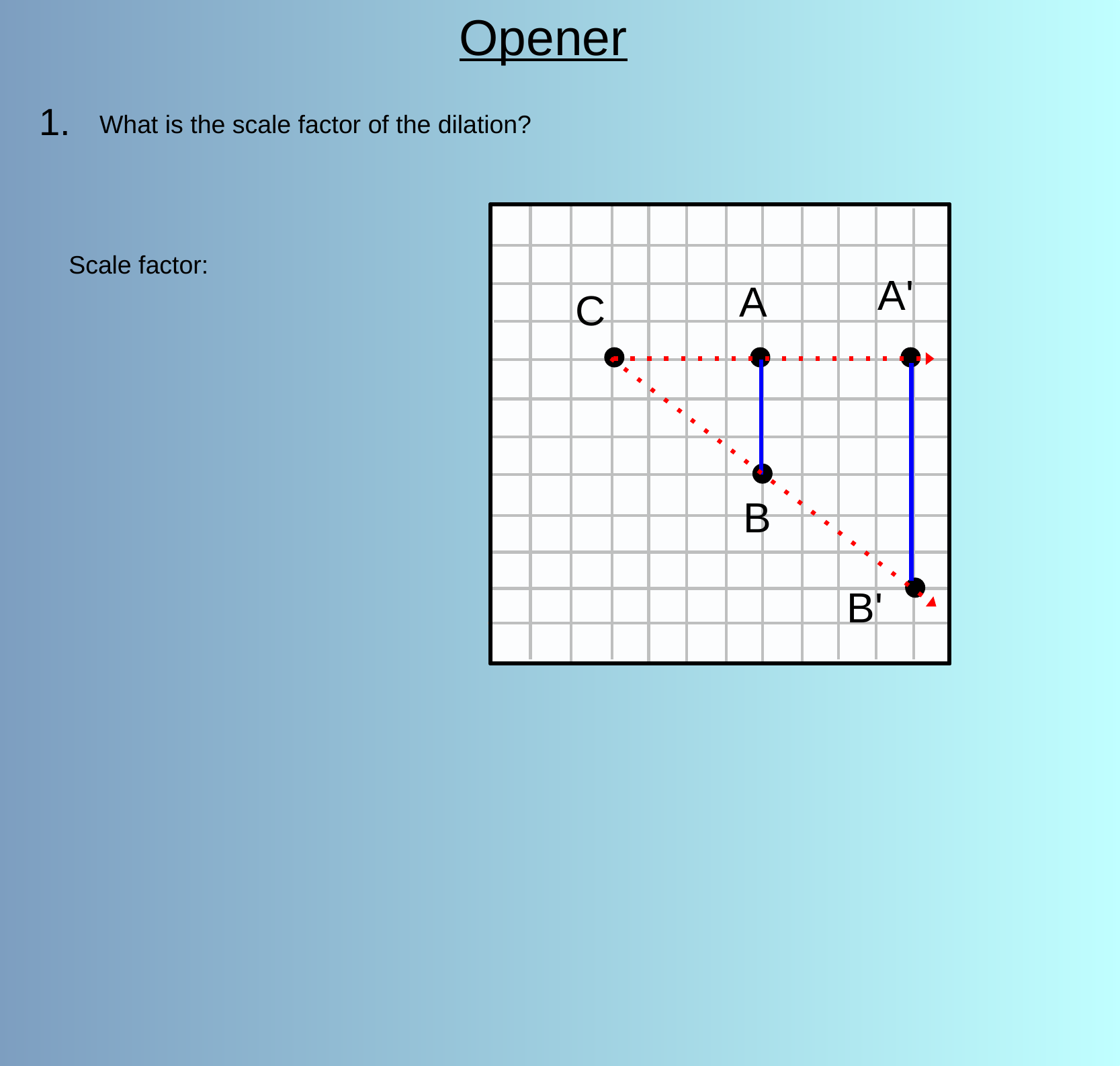

Opener
1.
What is the scale factor of the dilation?

A'
A
C

B
B'

Scale factor: